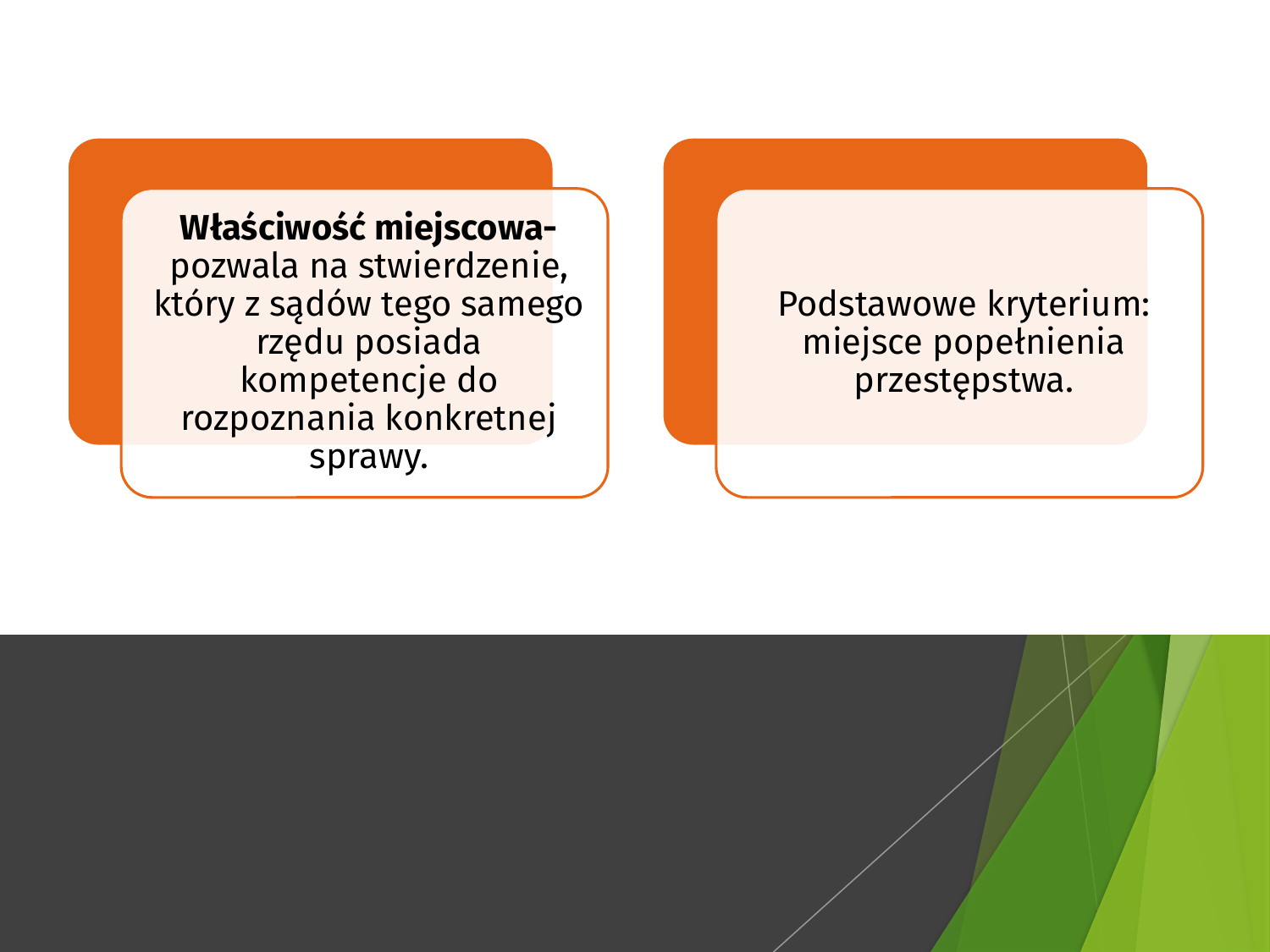

Właściwość miejscowa- pozwala na stwierdzenie, który z sądów tego samego rzędu posiada kompetencje do rozpoznania konkretnej sprawy.
Podstawowe kryterium: miejsce popełnienia przestępstwa.